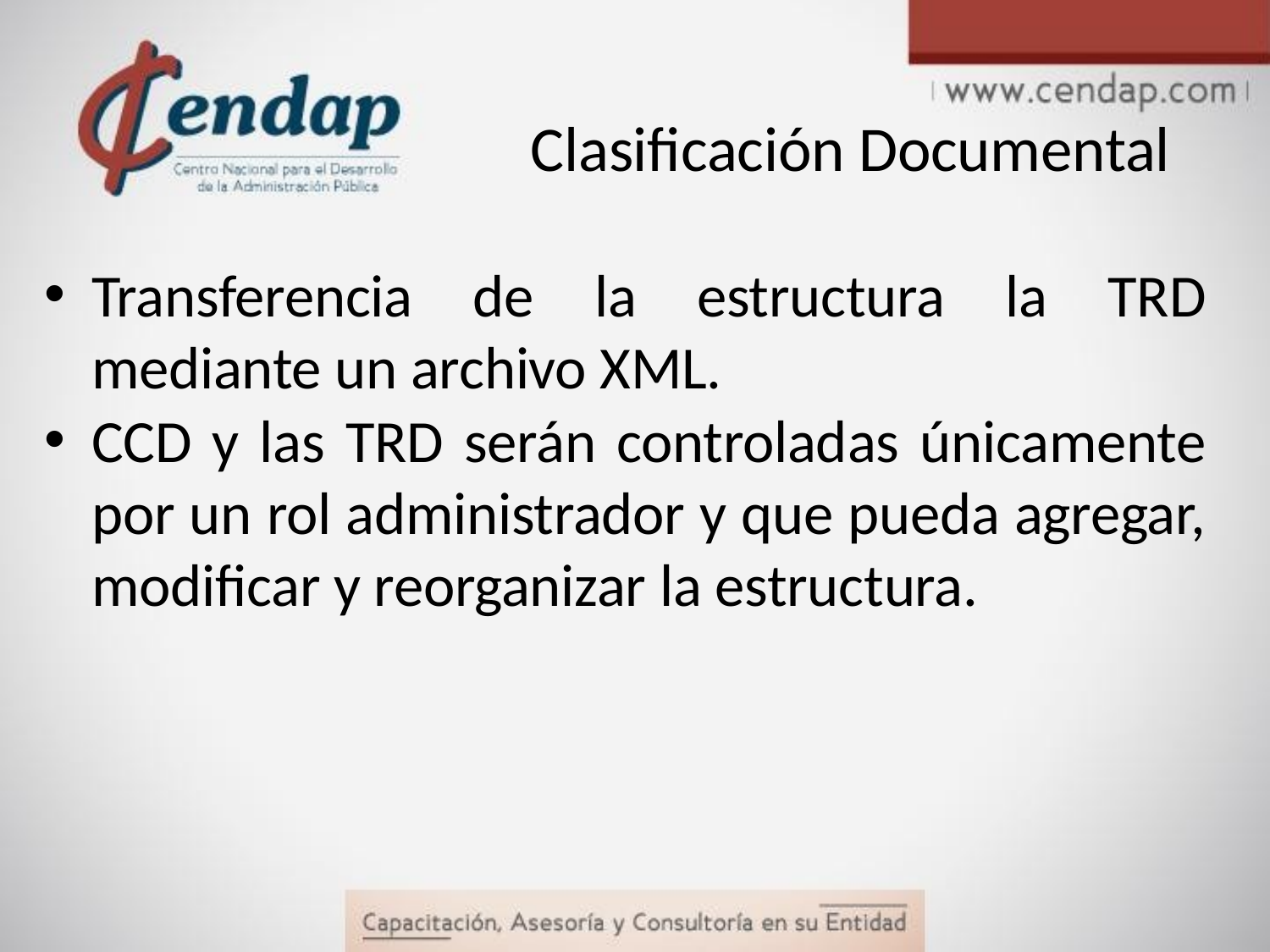

# Clasificación Documental
Transferencia de la estructura la TRD mediante un archivo XML.
CCD y las TRD serán controladas únicamente por un rol administrador y que pueda agregar, modificar y reorganizar la estructura.